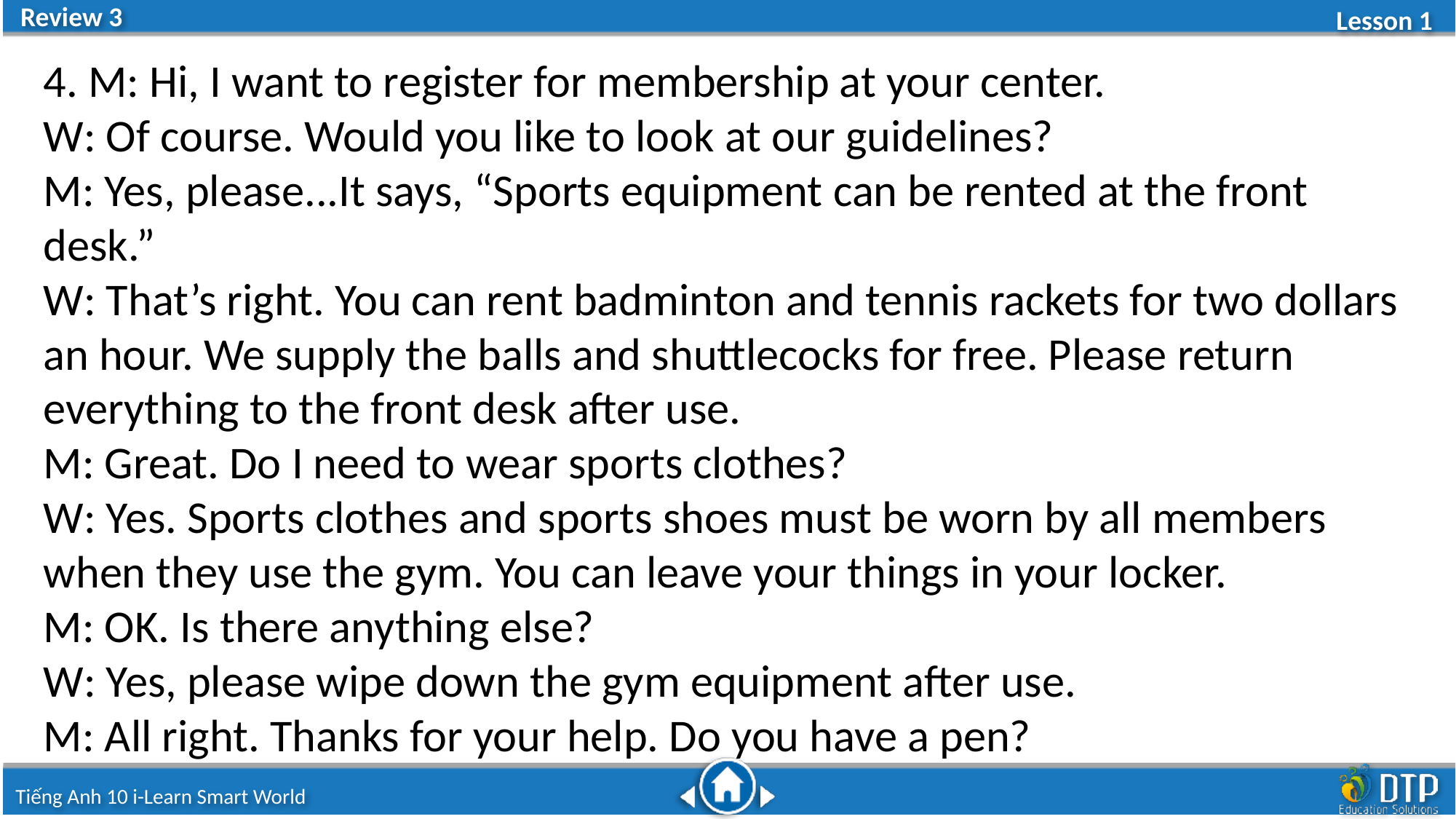

4. M: Hi, I want to register for membership at your center.
W: Of course. Would you like to look at our guidelines?
M: Yes, please...It says, “Sports equipment can be rented at the front desk.”
W: That’s right. You can rent badminton and tennis rackets for two dollars an hour. We supply the balls and shuttlecocks for free. Please return everything to the front desk after use.
M: Great. Do I need to wear sports clothes?
W: Yes. Sports clothes and sports shoes must be worn by all members when they use the gym. You can leave your things in your locker.
M: OK. Is there anything else?
W: Yes, please wipe down the gym equipment after use.
M: All right. Thanks for your help. Do you have a pen?